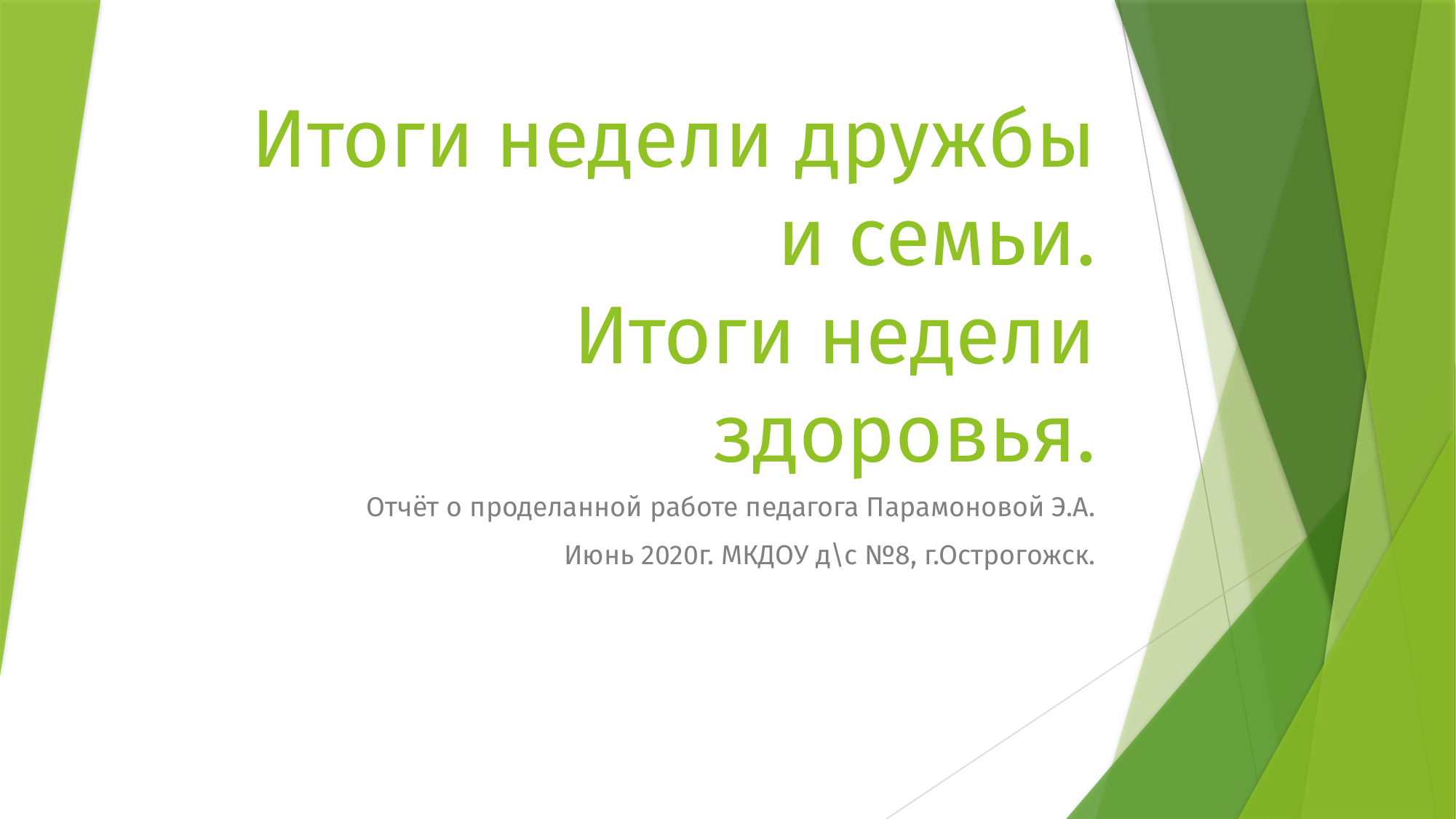

# Итоги недели дружбы и семьи. Итоги недели здоровья.
Отчёт о проделанной работе педагога Парамоновой Э.А.
Июнь 2020г. МКДОУ д\с №8, г.Острогожск.